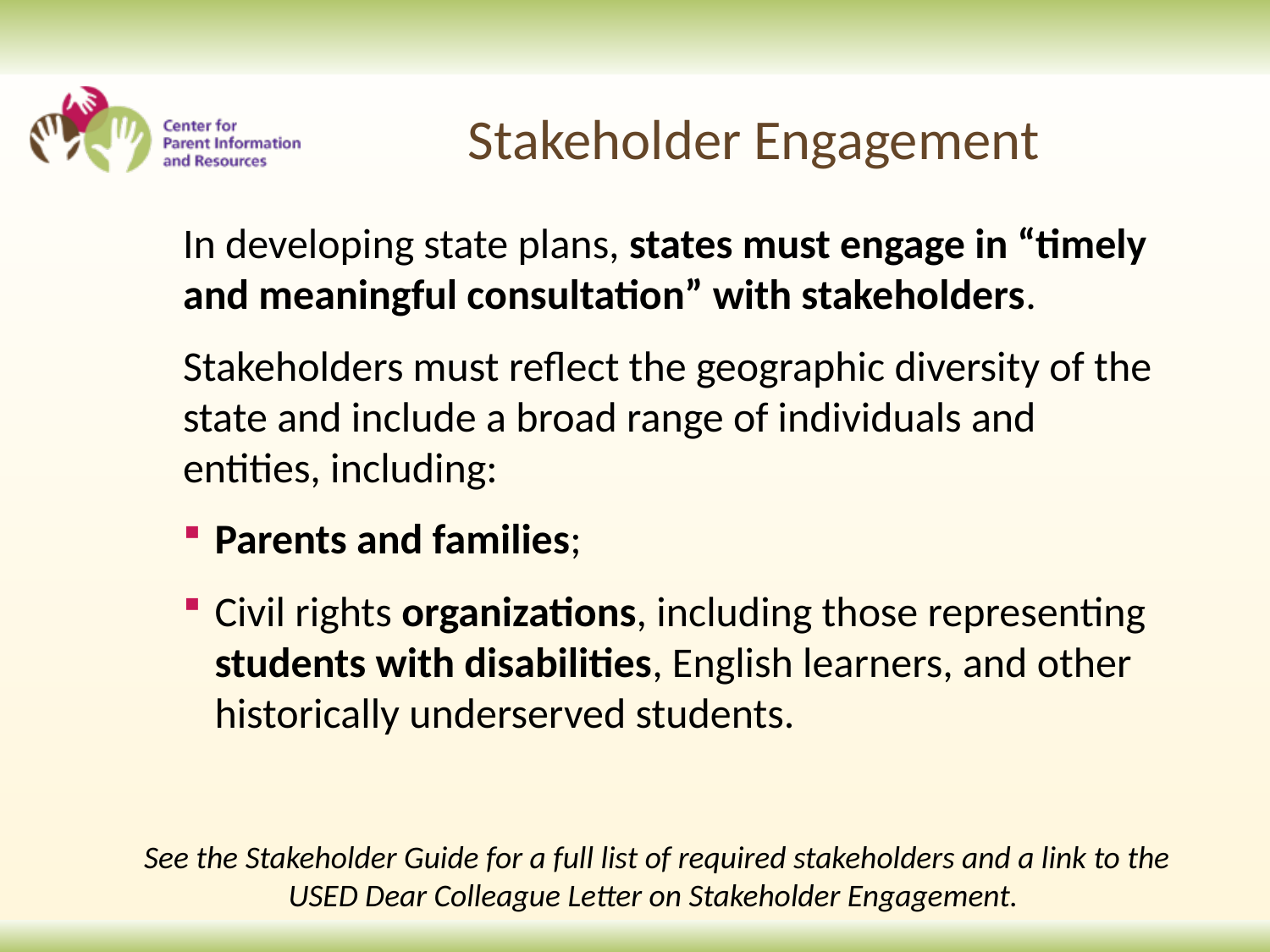

Stakeholder Engagement
In developing state plans, states must engage in “timely and meaningful consultation” with stakeholders.
Stakeholders must reflect the geographic diversity of the state and include a broad range of individuals and entities, including:
Parents and families;
Civil rights organizations, including those representing students with disabilities, English learners, and other historically underserved students.
See the Stakeholder Guide for a full list of required stakeholders and a link to the
USED Dear Colleague Letter on Stakeholder Engagement.